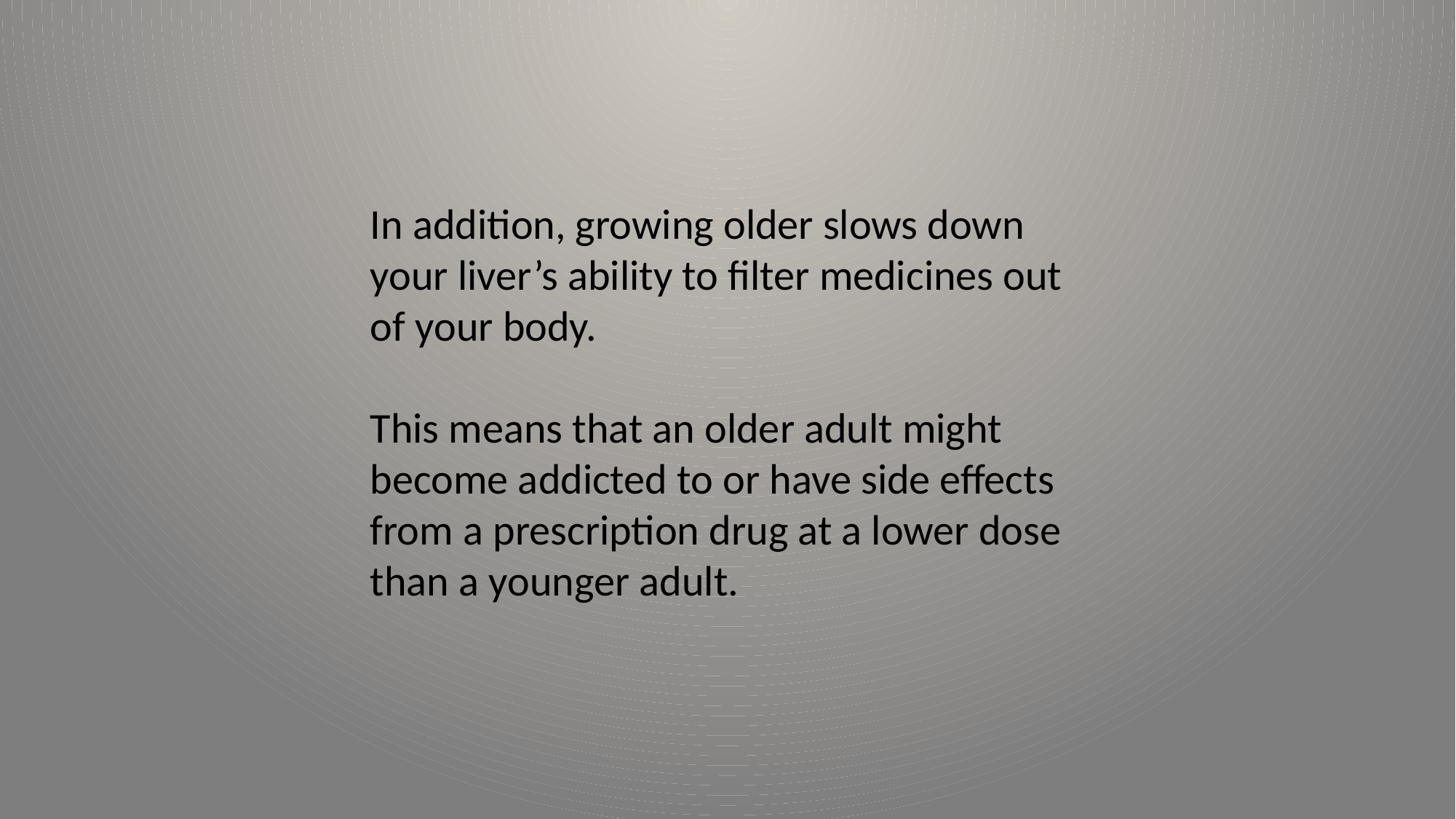

In addition, growing older slows down your liver’s ability to filter medicines out of your body.

This means that an older adult might become addicted to or have side effects from a prescription drug at a lower dose than a younger adult.